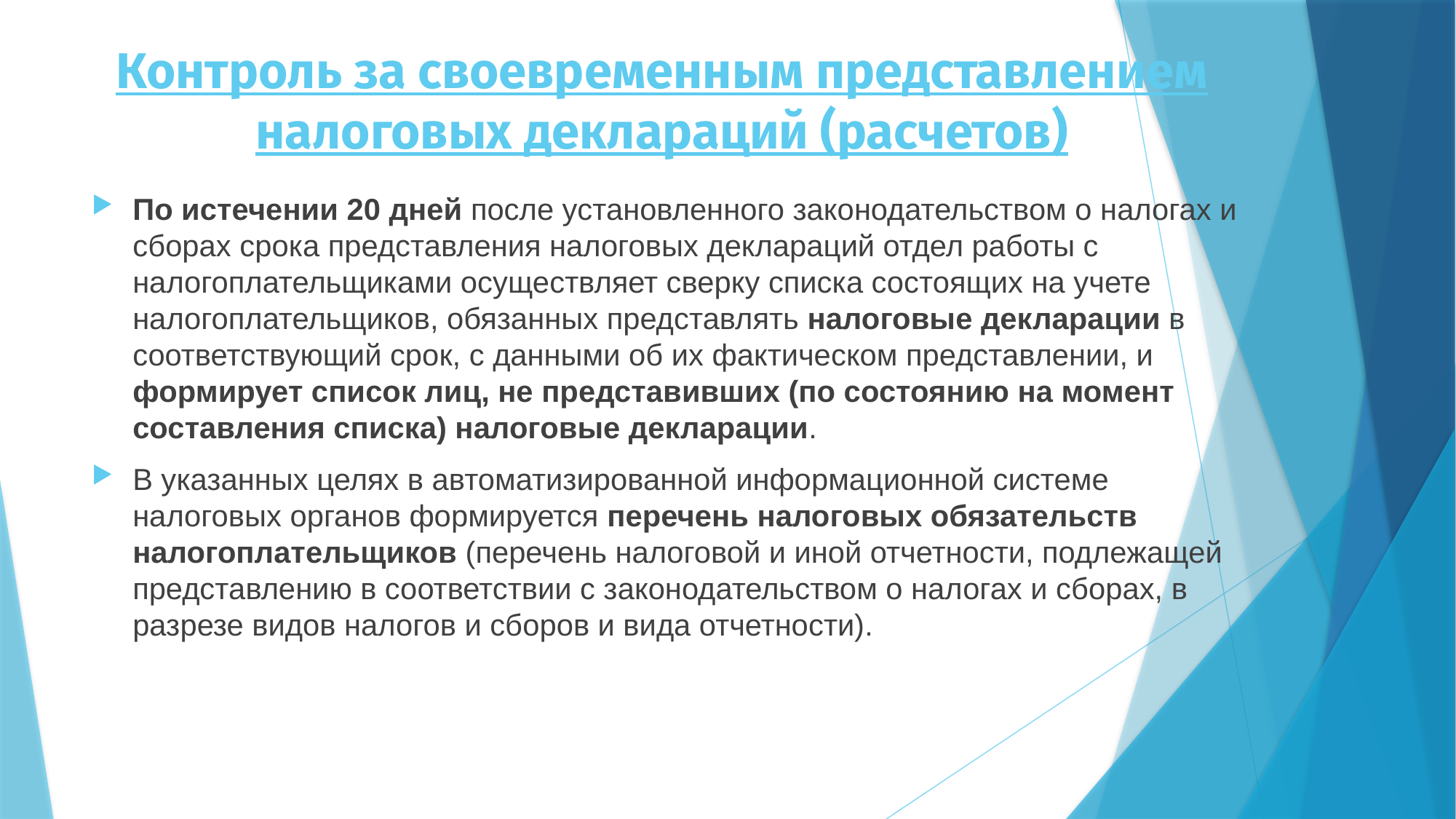

# Контроль за своевременным представлением налоговых деклараций (расчетов)
По истечении 20 дней после установленного законодательством о налогах и сборах срока представления налоговых деклараций отдел работы с налогоплательщиками осуществляет сверку списка состоящих на учете налогоплательщиков, обязанных представлять налоговые декларации в соответствующий срок, с данными об их фактическом представлении, и формирует список лиц, не представивших (по состоянию на момент составления списка) налоговые декларации.
В указанных целях в автоматизированной информационной системе налоговых органов формируется перечень налоговых обязательств налогоплательщиков (перечень налоговой и иной отчетности, подлежащей представлению в соответствии с законодательством о налогах и сборах, в разрезе видов налогов и сборов и вида отчетности).